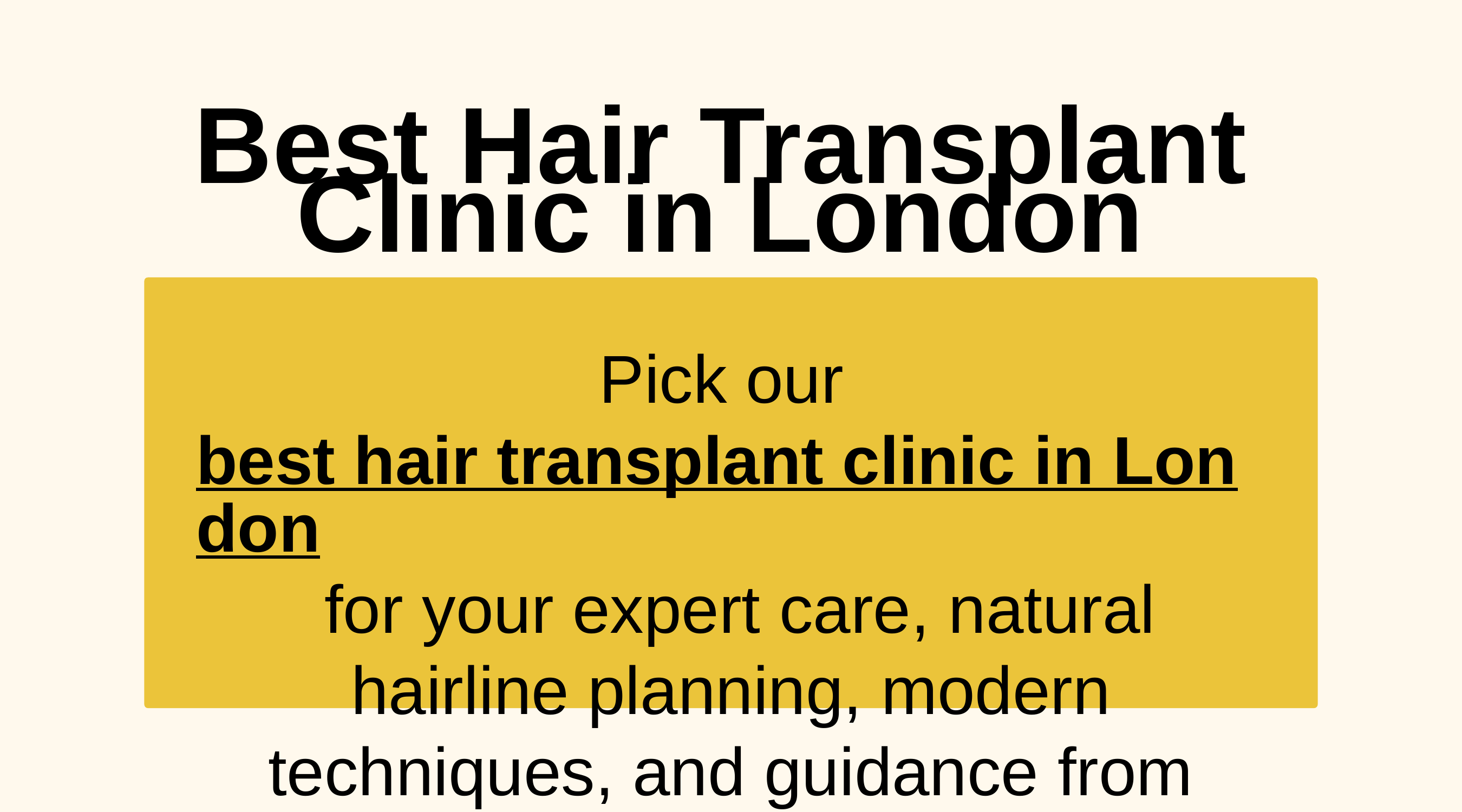

Best Hair Transplant Clinic in London

Pick our best hair transplant clinic in London for your expert care, natural hairline planning, modern techniques, and guidance from consultation onward.